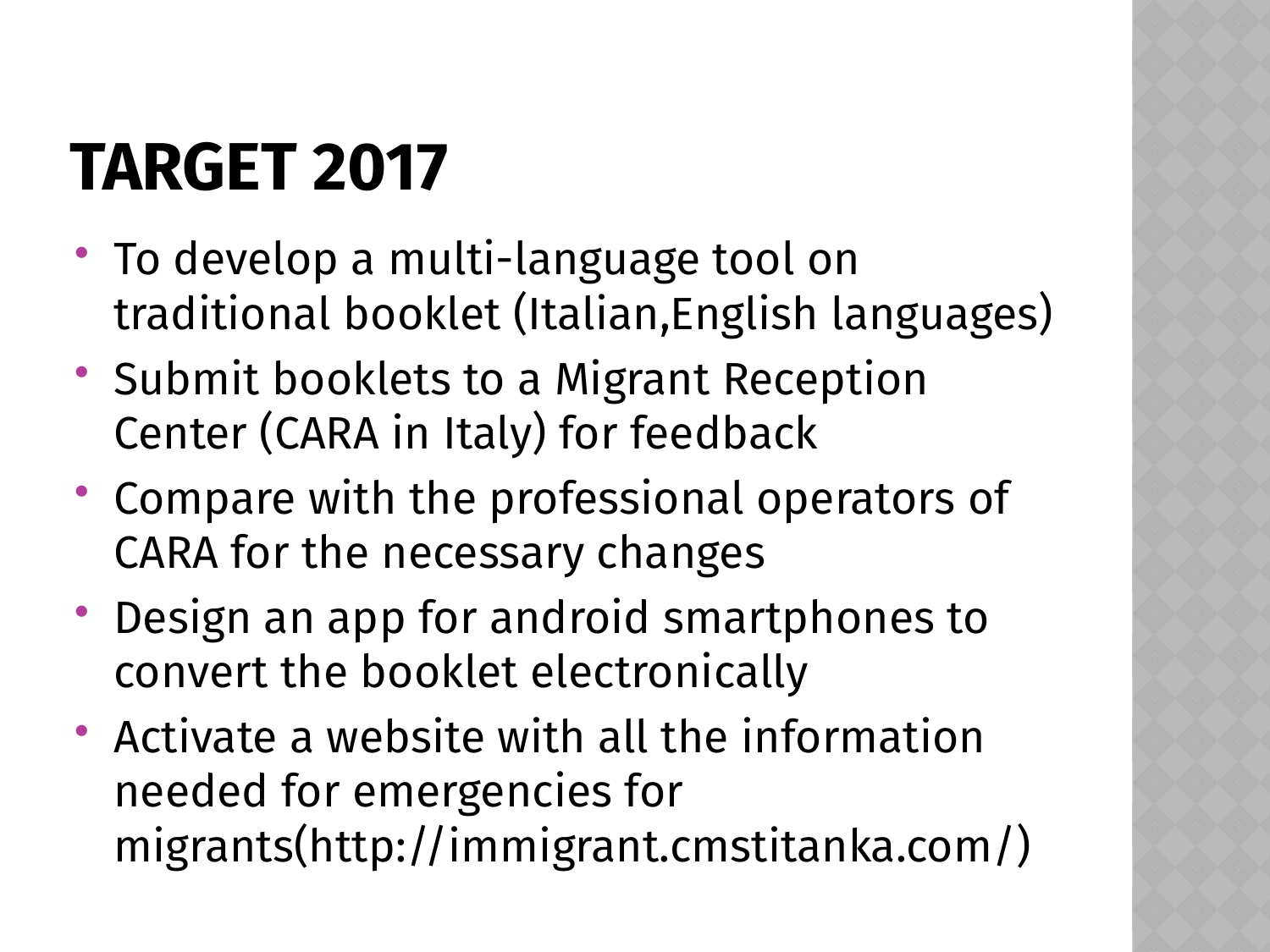

# Target 2017
To develop a multi-language tool on traditional booklet (Italian,English languages)
Submit booklets to a Migrant Reception Center (CARA in Italy) for feedback
Compare with the professional operators of CARA for the necessary changes
Design an app for android smartphones to convert the booklet electronically
Activate a website with all the information needed for emergencies for migrants(http://immigrant.cmstitanka.com/)